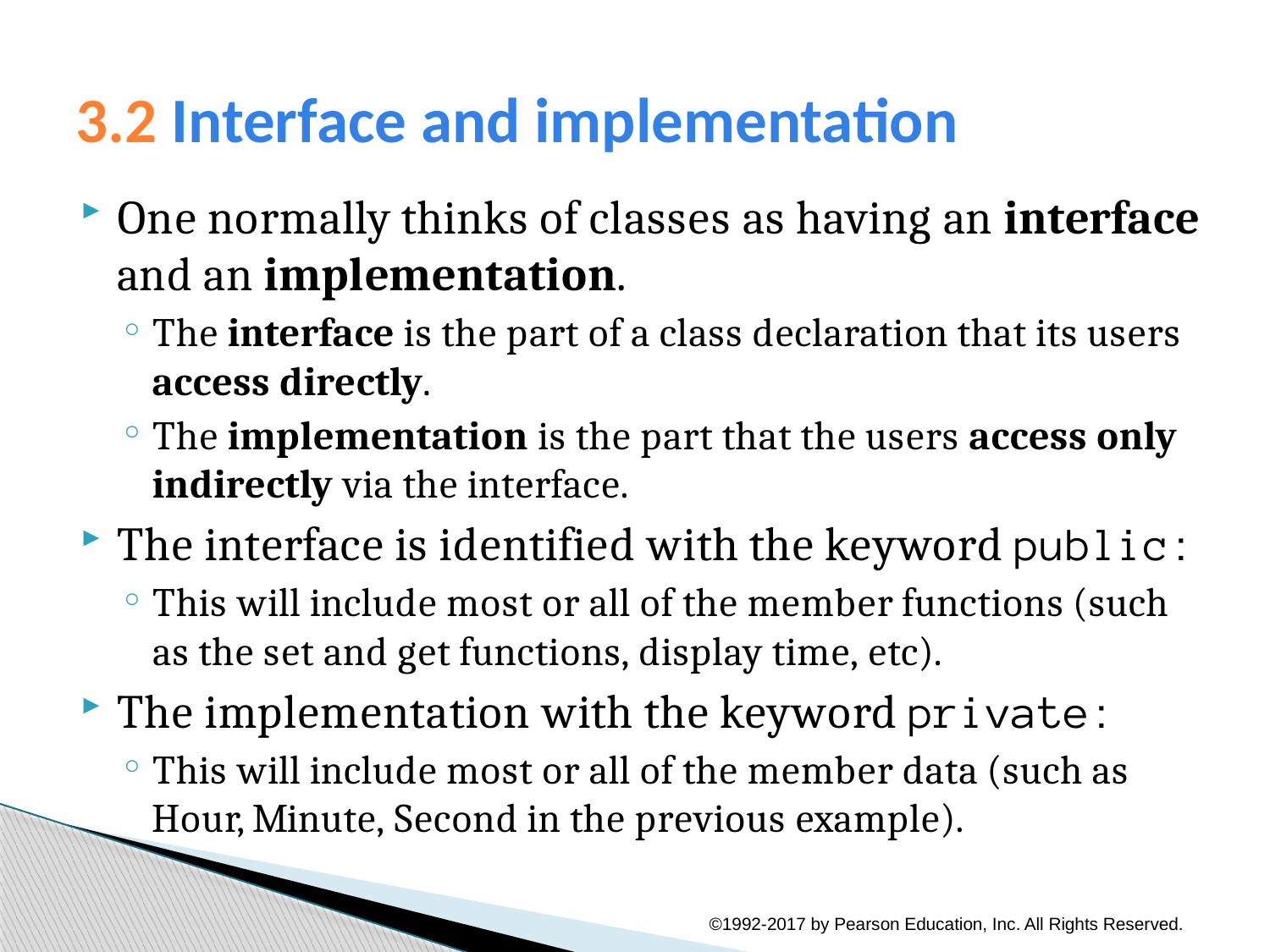

# 3.2 Interface and implementation
One normally thinks of classes as having an interface and an implementation.
The interface is the part of a class declaration that its users access directly.
The implementation is the part that the users access only indirectly via the interface.
The interface is identified with the keyword public:
This will include most or all of the member functions (such as the set and get functions, display time, etc).
The implementation with the keyword private:
This will include most or all of the member data (such as Hour, Minute, Second in the previous example).
©1992-2017 by Pearson Education, Inc. All Rights Reserved.